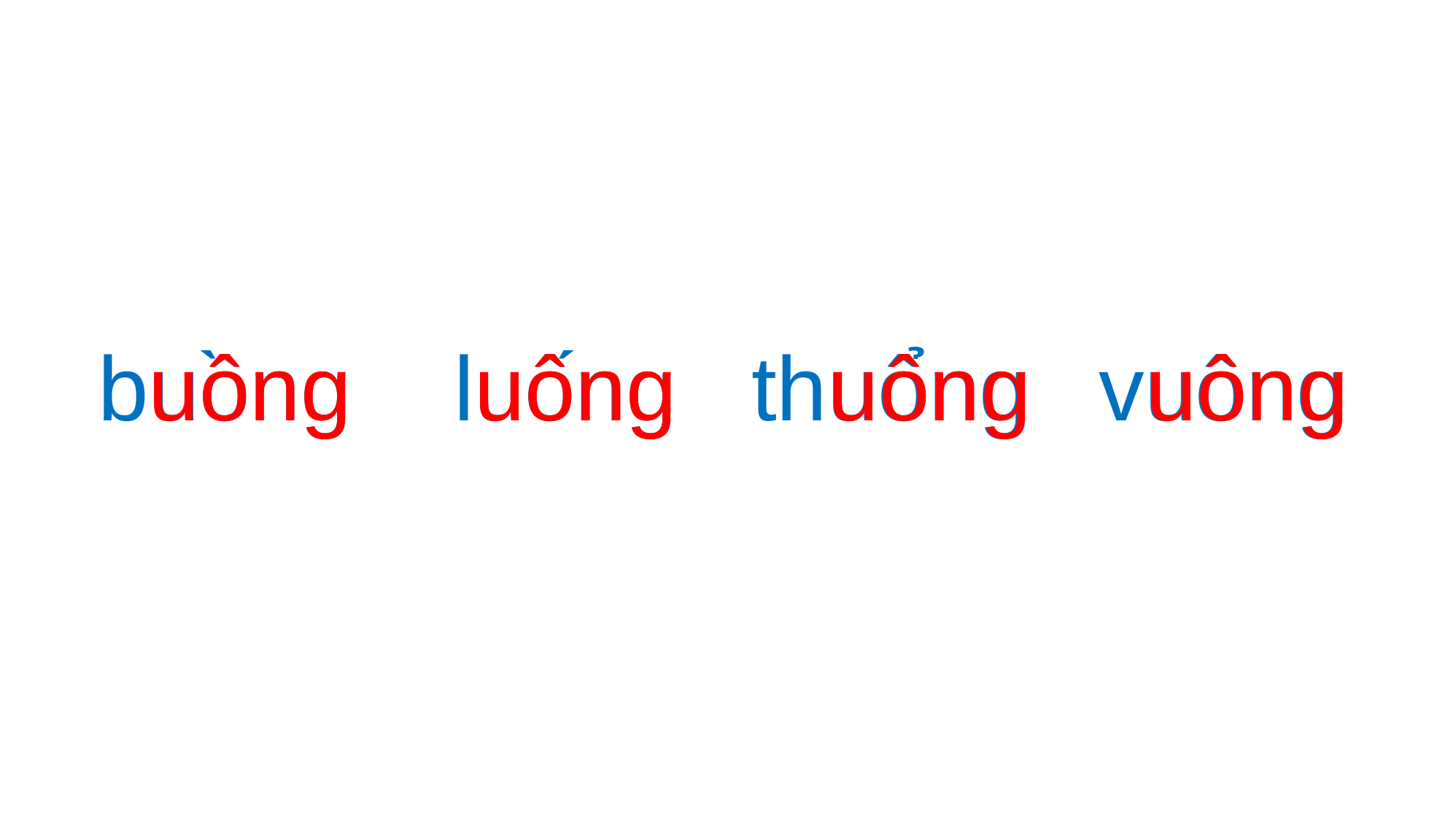

uông
uông
uông
uông
buồng
luống
thuổng
vuông